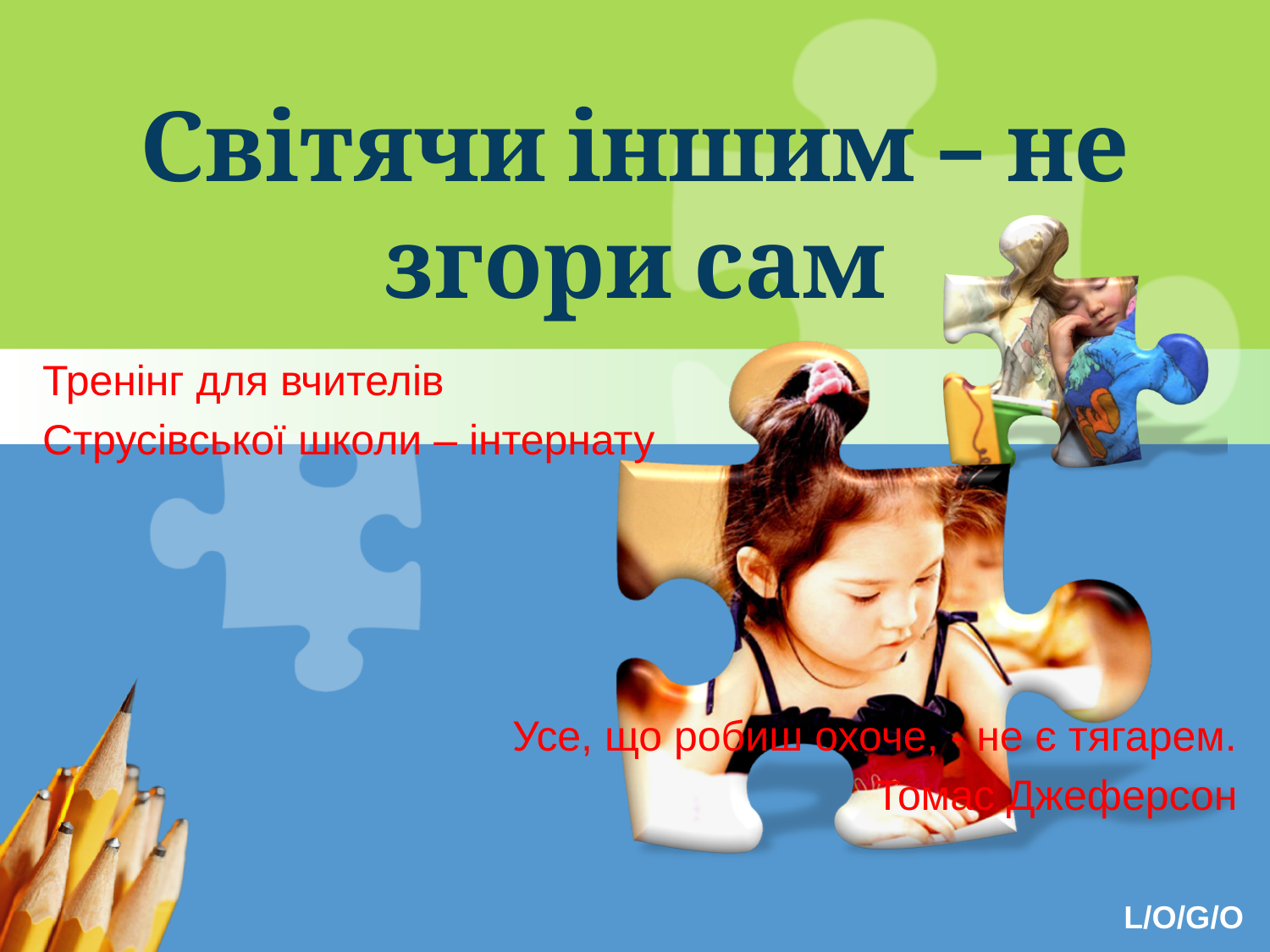

# Світячи іншим – не згори сам
Тренінг для вчителів
Струсівської школи – інтернату

Усе, що робиш охоче, - не є тягарем.
Томас Джеферсон